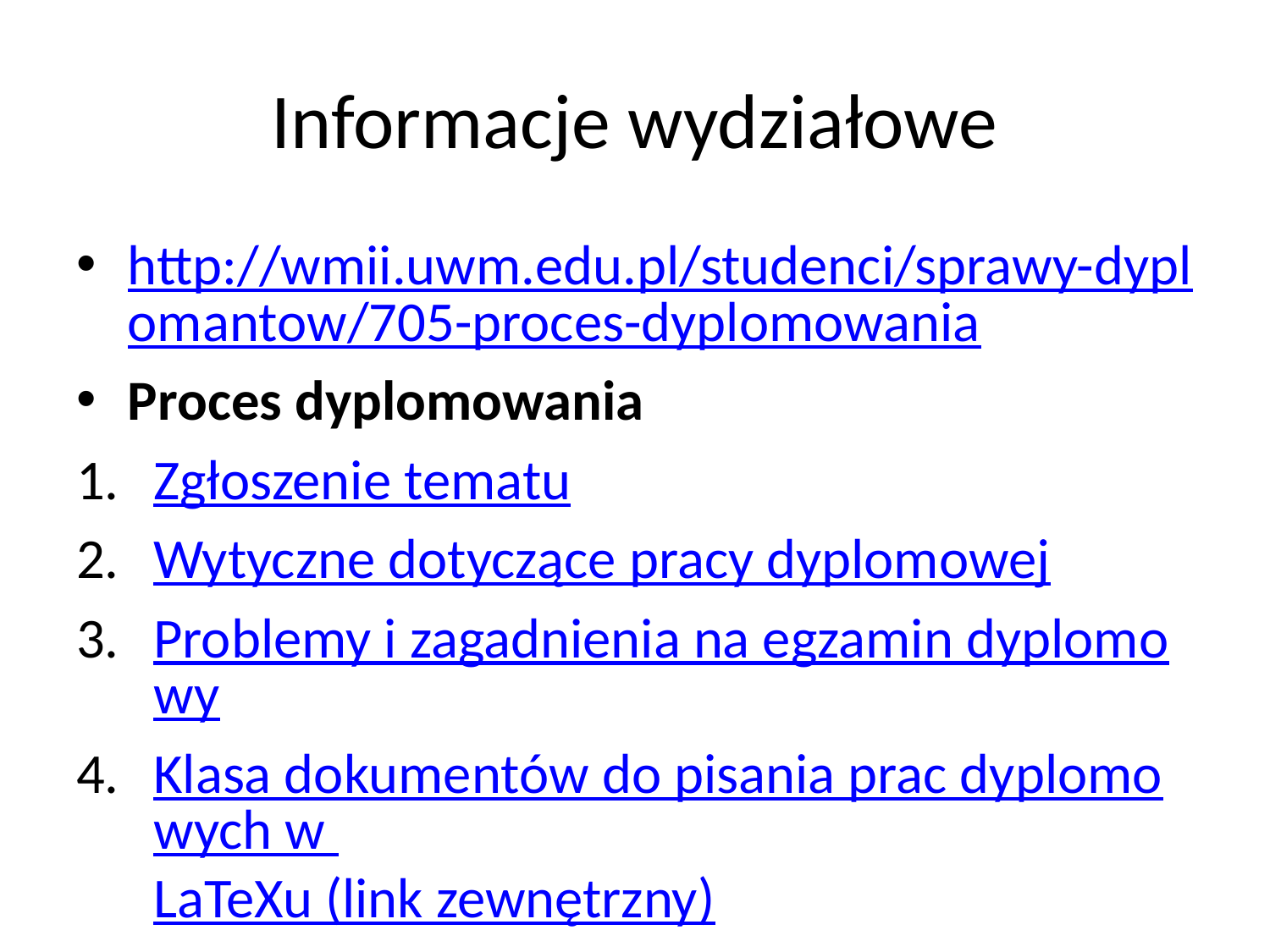

# Informacje wydziałowe
http://wmii.uwm.edu.pl/studenci/sprawy-dyplomantow/705-proces-dyplomowania
Proces dyplomowania
Zgłoszenie tematu
Wytyczne dotyczące pracy dyplomowej
Problemy i zagadnienia na egzamin dyplomowy
Klasa dokumentów do pisania prac dyplomowych w LaTeXu (link zewnętrzny)